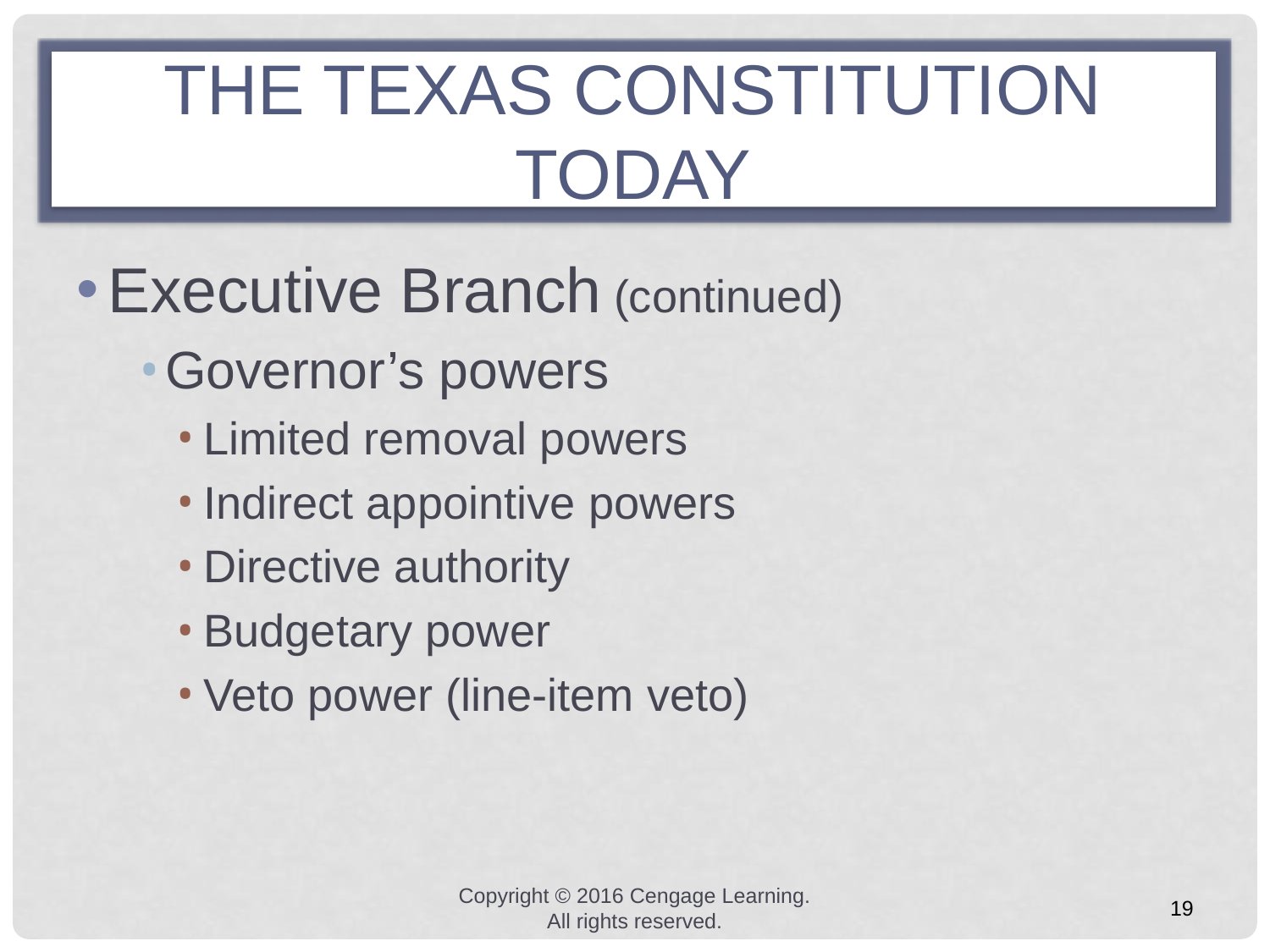

# the texas constitution today
Executive Branch (continued)
Governor’s powers
Limited removal powers
Indirect appointive powers
Directive authority
Budgetary power
Veto power (line-item veto)

Copyright © 2016 Cengage Learning. All rights reserved.
19